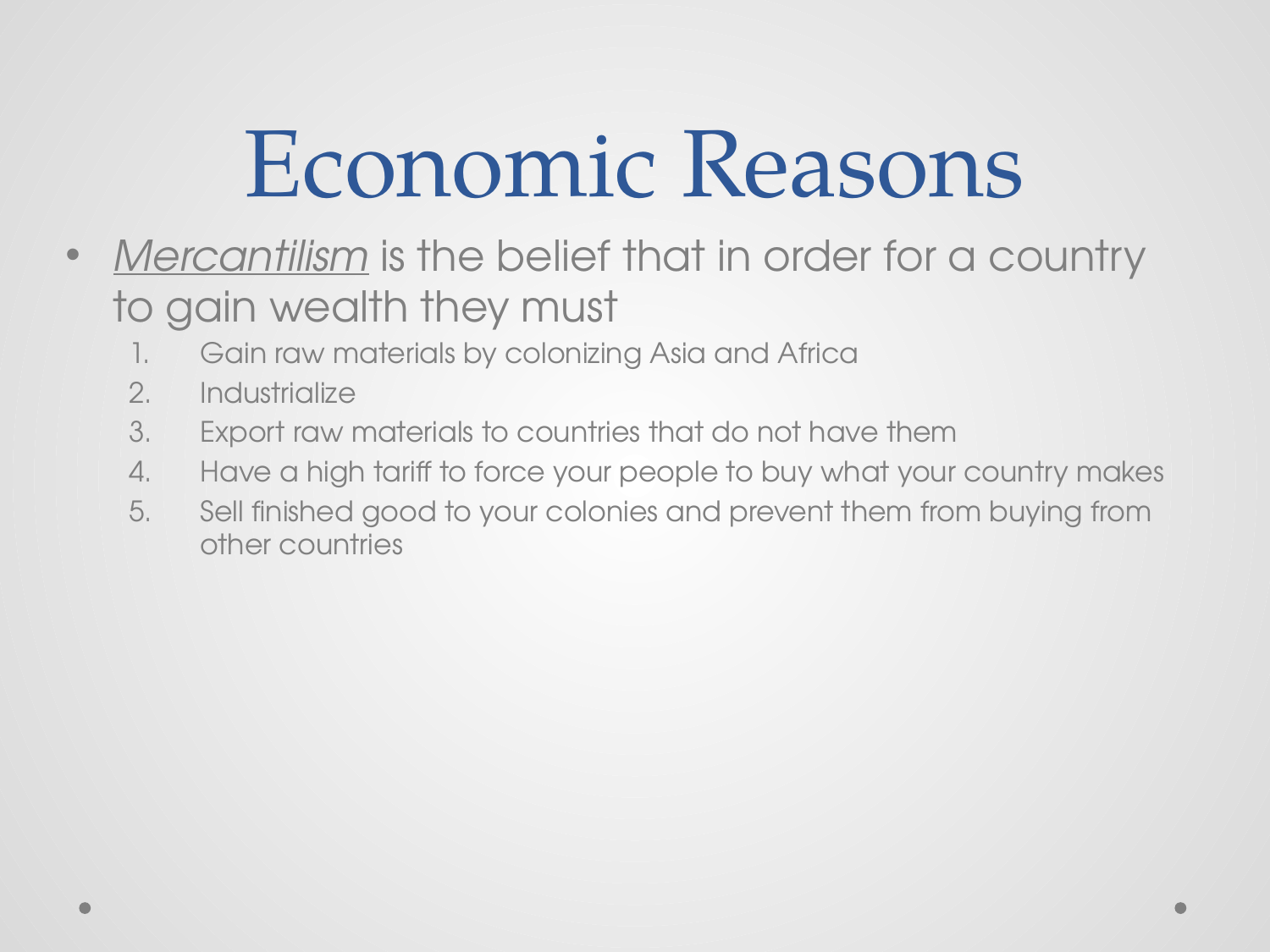

# Economic Reasons
Mercantilism is the belief that in order for a country to gain wealth they must
Gain raw materials by colonizing Asia and Africa
Industrialize
Export raw materials to countries that do not have them
Have a high tariff to force your people to buy what your country makes
Sell finished good to your colonies and prevent them from buying from other countries